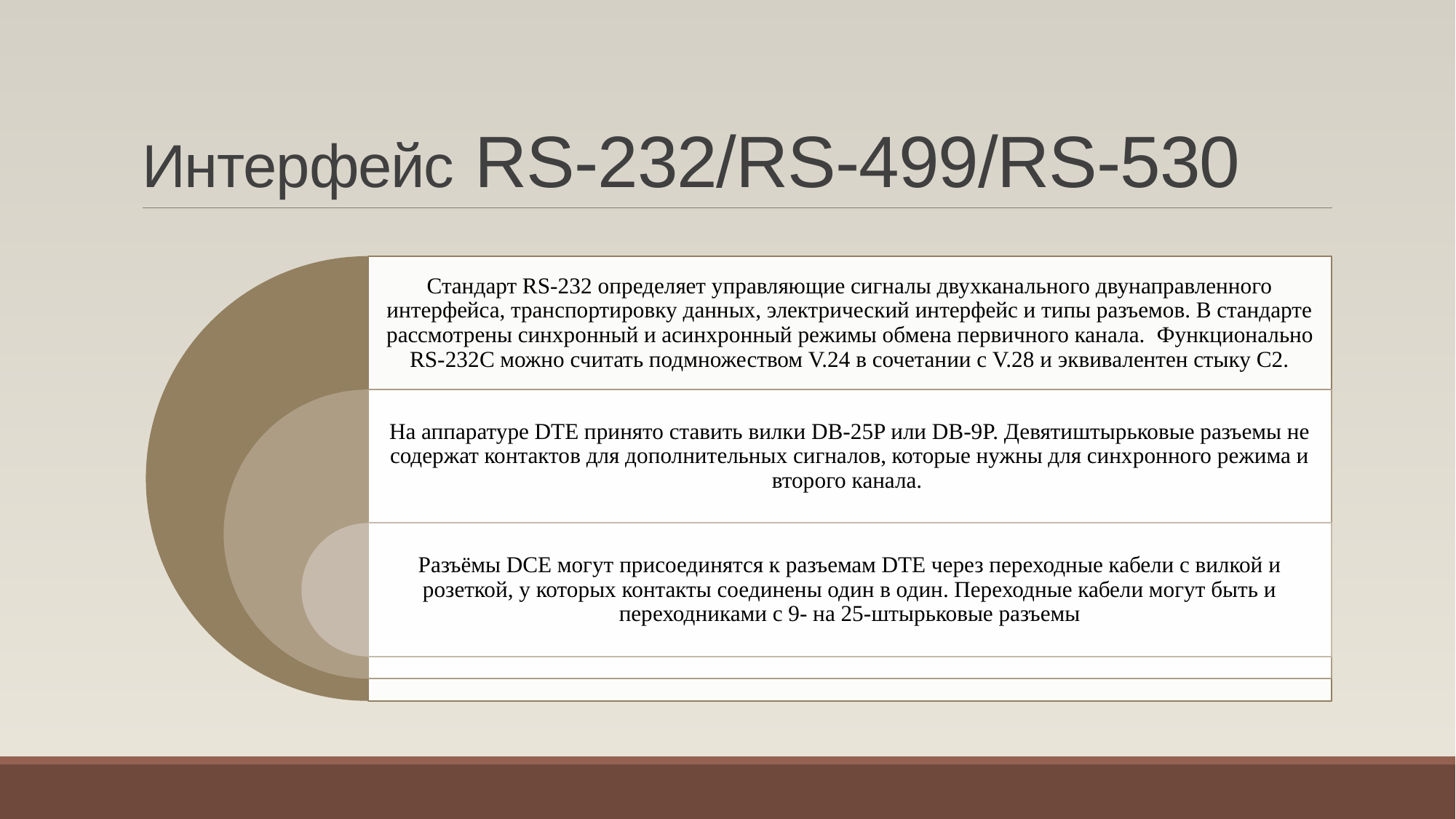

# Интерфейс RS-232/RS-499/RS-530
Стандарт RS-232 определяет управляющие сигналы двухканального двунаправленного интерфейса, транспортировку данных, электрический интерфейс и типы разъемов. В стандарте рассмотрены синхронный и асинхронный режимы обмена первичного канала.  Функционально RS-232C можно считать подмножеством V.24 в сочетании с V.28 и эквивалентен стыку С2.
На аппаратуре DTE принято ставить вилки DB-25P или DB-9P. Девятиштырьковые разъемы не содержат контактов для дополнительных сигналов, которые нужны для синхронного режима и второго канала.
Разъёмы DCE могут присоединятся к разъемам DTE через переходные кабели с вилкой и розеткой, у которых контакты соединены один в один. Переходные кабели могут быть и переходниками с 9- на 25-штырьковые разъемы